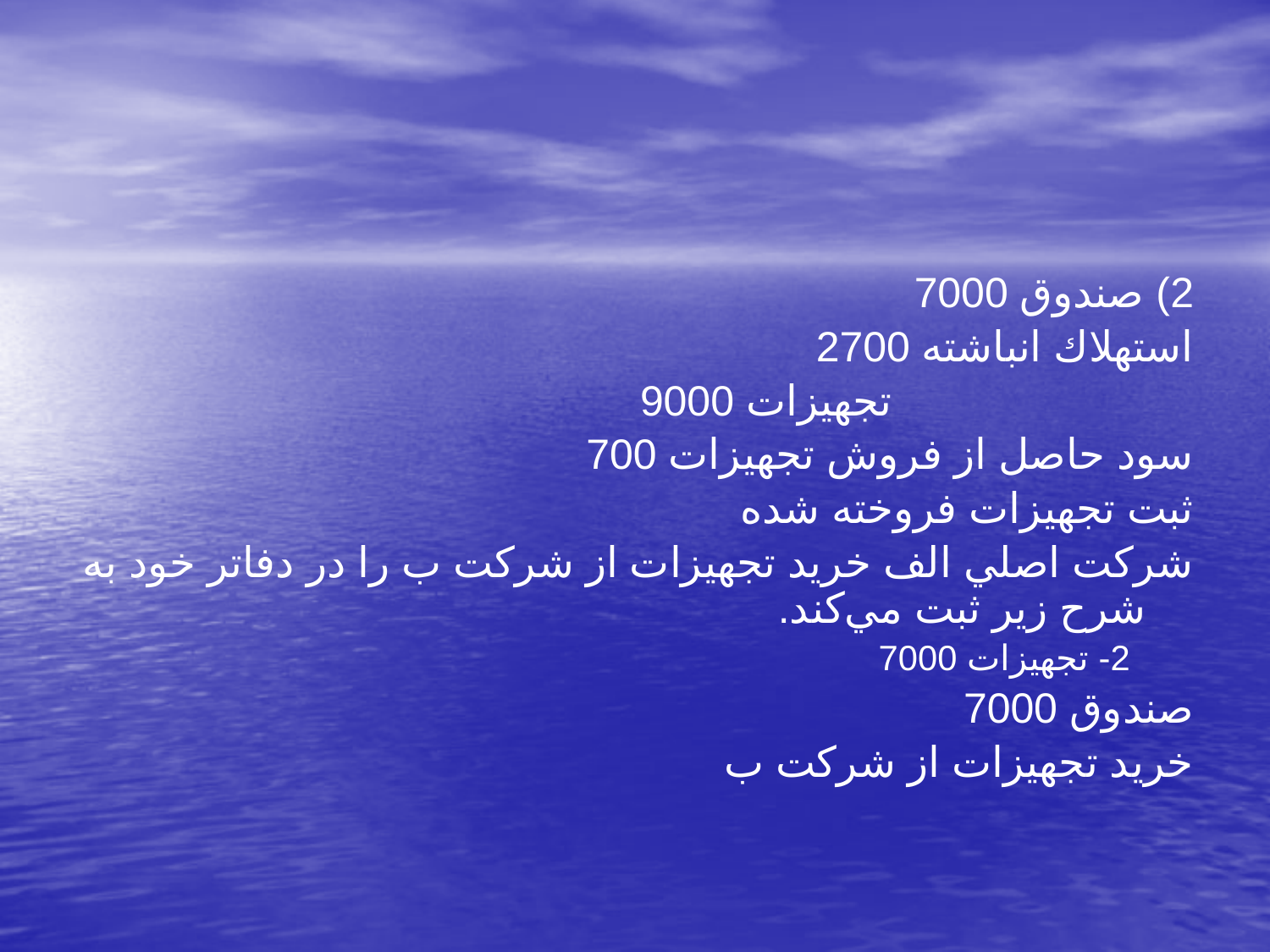

2) صندوق 7000
استهلاك انباشته 2700
				تجهيزات 9000
	سود حاصل از فروش تجهيزات 700
ثبت تجهيزات فروخته شده
شركت اصلي الف خريد تجهيزات از شركت ب را در دفاتر خود به شرح زير ثبت مي‌كند.
2- تجهيزات 7000
صندوق 7000
خريد تجهيزات از شركت ب